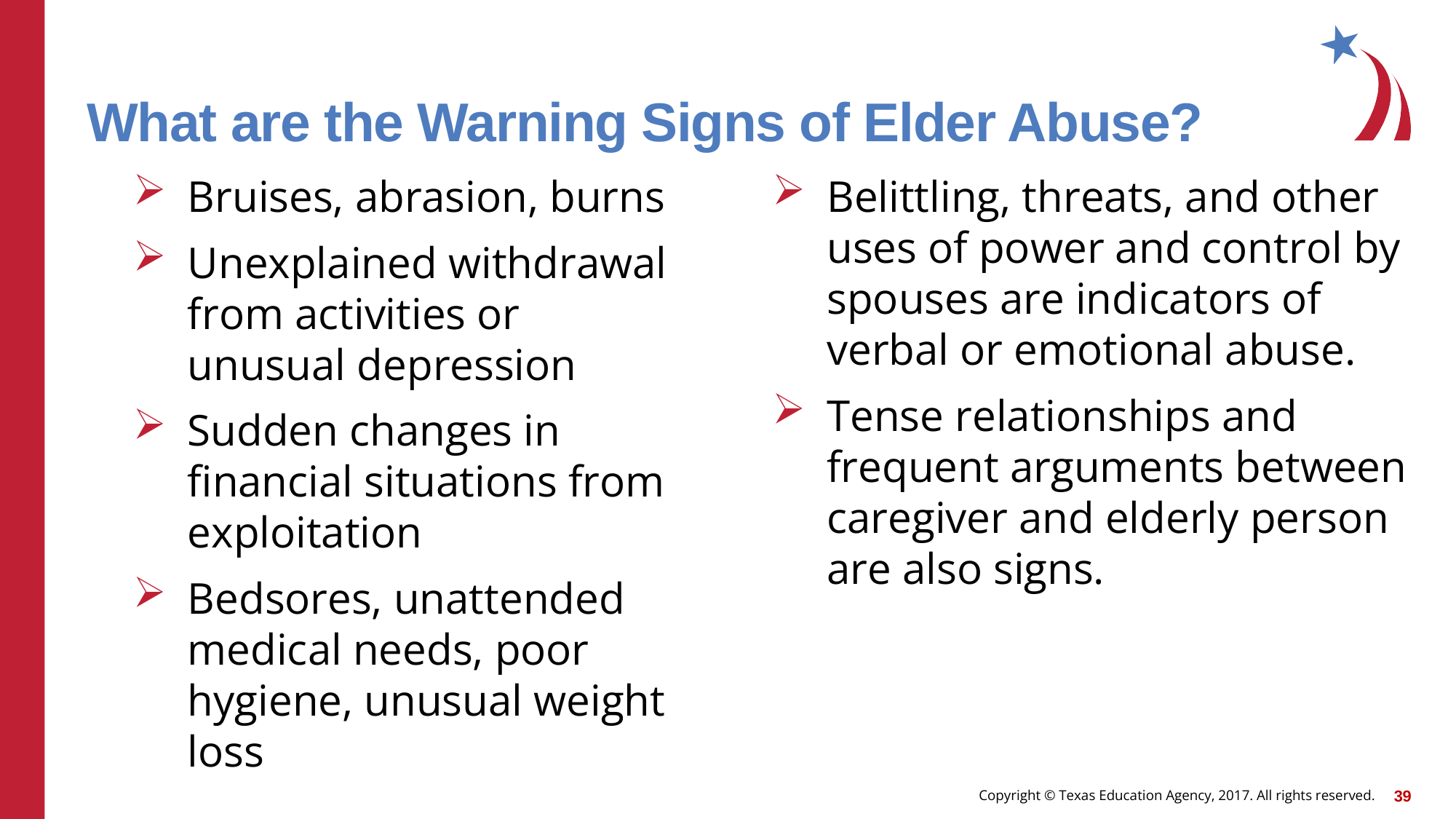

# What are the Warning Signs of Elder Abuse?
Bruises, abrasion, burns
Unexplained withdrawal from activities or unusual depression
Sudden changes in financial situations from exploitation
Bedsores, unattended medical needs, poor hygiene, unusual weight loss

Belittling, threats, and other uses of power and control by spouses are indicators of verbal or emotional abuse.
Tense relationships and frequent arguments between caregiver and elderly person are also signs.